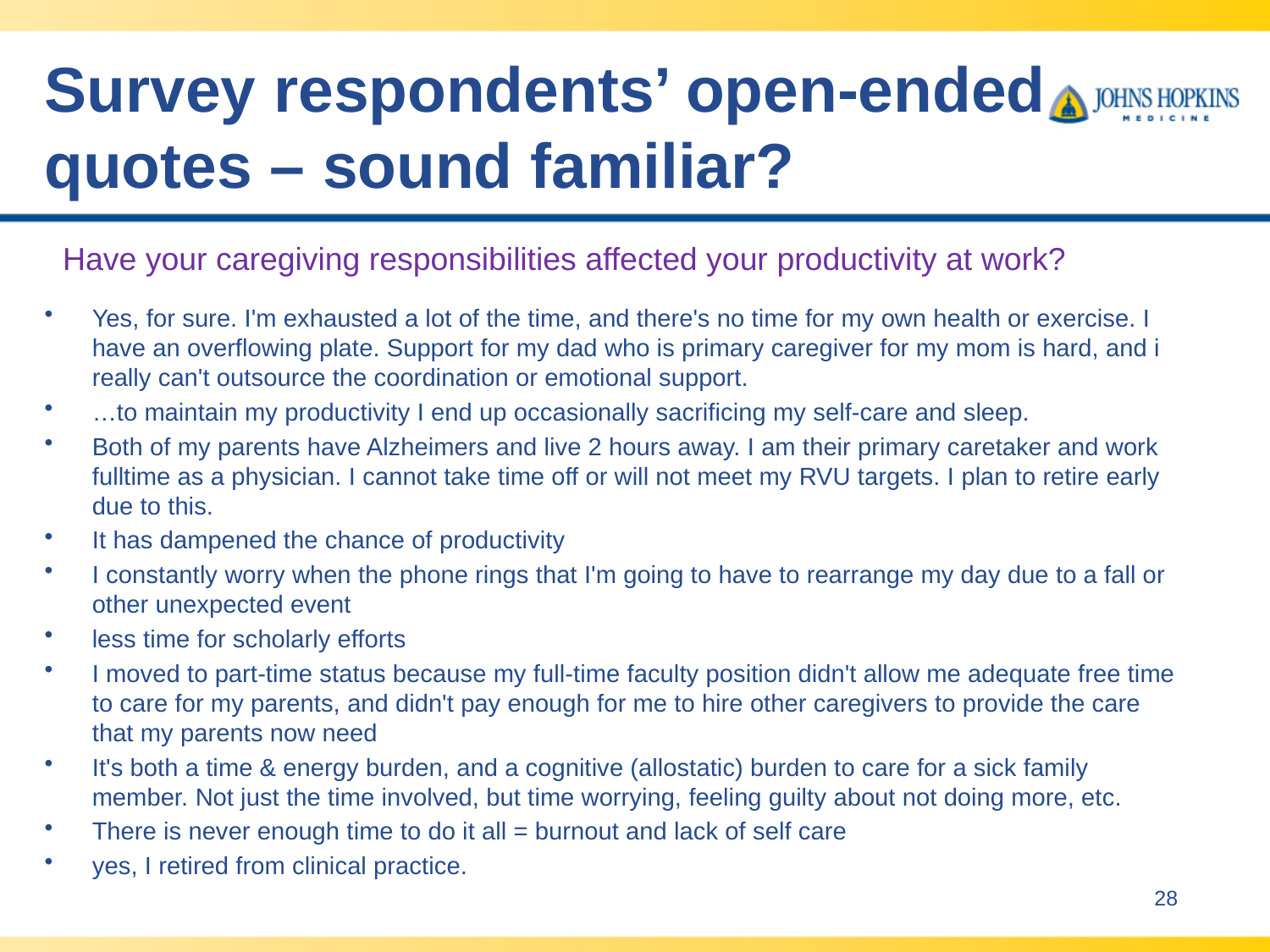

# Survey respondents’ open-ended quotes – sound familiar?
Have your caregiving responsibilities affected your productivity at work?
Yes, for sure. I'm exhausted a lot of the time, and there's no time for my own health or exercise. I have an overflowing plate. Support for my dad who is primary caregiver for my mom is hard, and i really can't outsource the coordination or emotional support.
…to maintain my productivity I end up occasionally sacrificing my self-care and sleep.
Both of my parents have Alzheimers and live 2 hours away. I am their primary caretaker and work fulltime as a physician. I cannot take time off or will not meet my RVU targets. I plan to retire early due to this.
It has dampened the chance of productivity
I constantly worry when the phone rings that I'm going to have to rearrange my day due to a fall or other unexpected event
less time for scholarly efforts
I moved to part-time status because my full-time faculty position didn't allow me adequate free time to care for my parents, and didn't pay enough for me to hire other caregivers to provide the care that my parents now need
It's both a time & energy burden, and a cognitive (allostatic) burden to care for a sick family member. Not just the time involved, but time worrying, feeling guilty about not doing more, etc.
There is never enough time to do it all = burnout and lack of self care
yes, I retired from clinical practice.

28